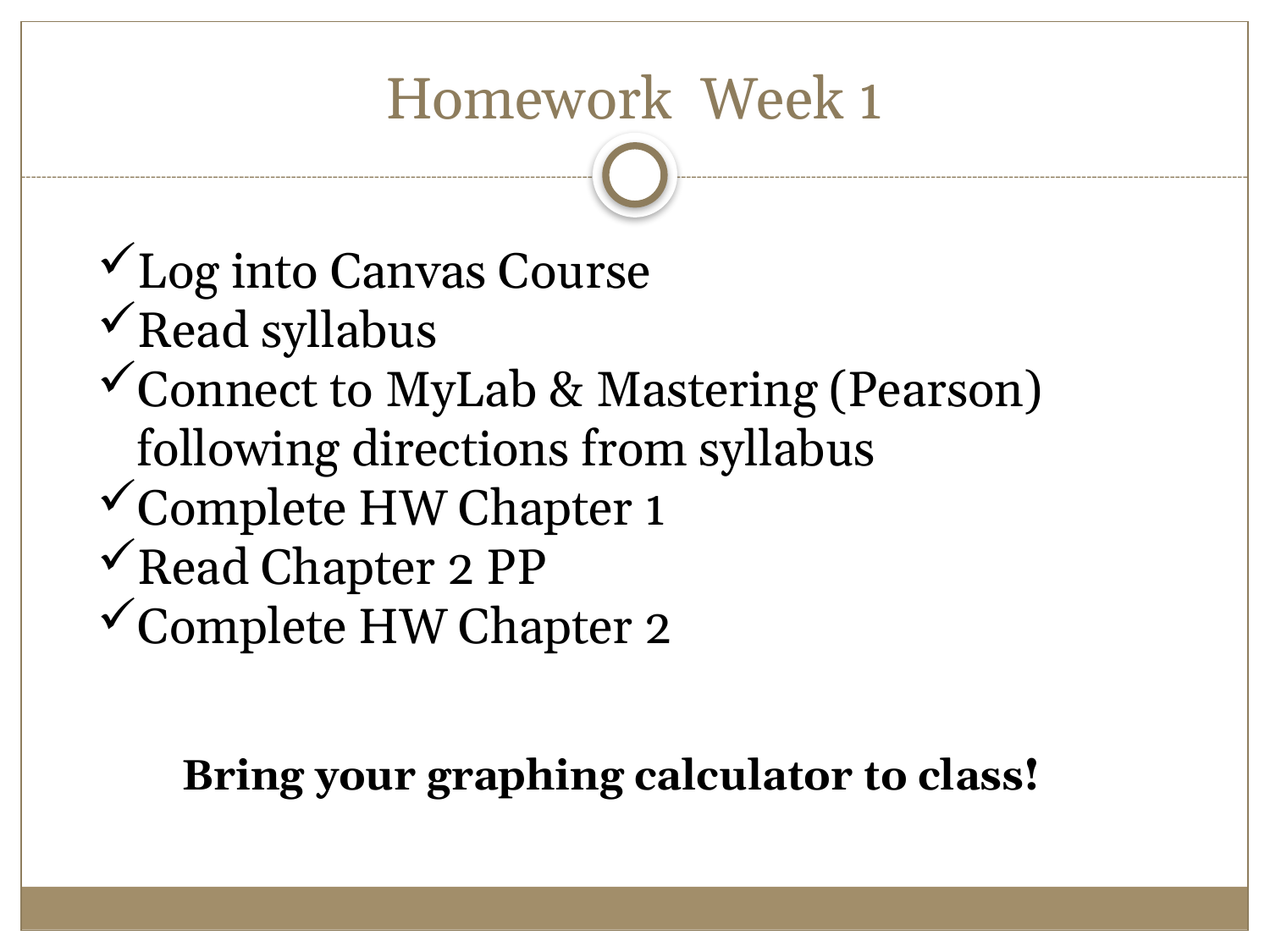

# Homework  Week 1
Log into Canvas Course
Read syllabus
Connect to MyLab & Mastering (Pearson) following directions from syllabus
Complete HW Chapter 1
Read Chapter 2 PP
Complete HW Chapter 2

Bring your graphing calculator to class!